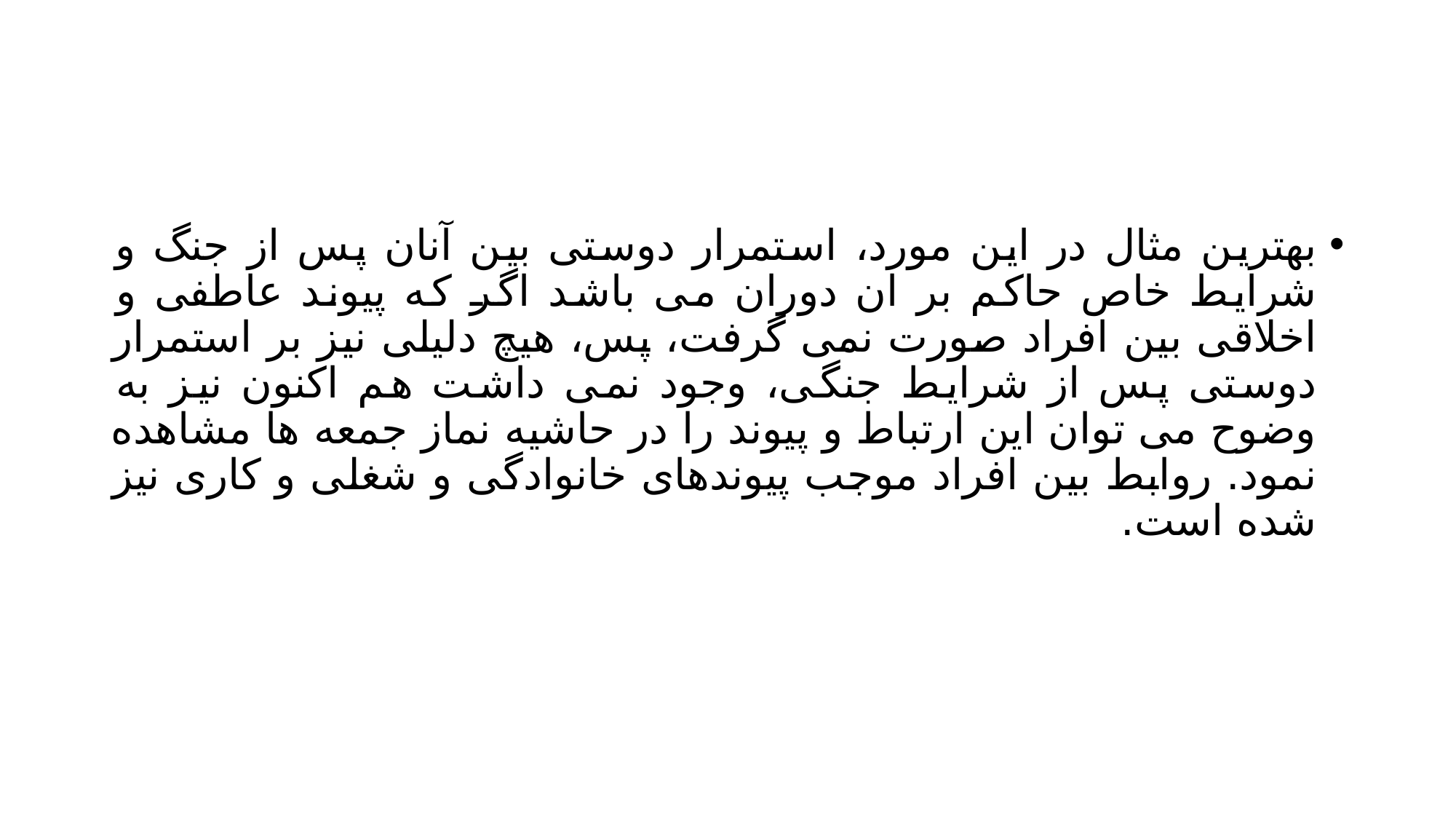

#
بهترین مثال در این مورد، استمرار دوستی بین آنان پس از جنگ و شرایط خاص حاکم بر ان دوران می باشد اگر که پیوند عاطفی و اخلاقی بین افراد صورت نمی گرفت، پس، هیچ دلیلی نیز بر استمرار دوستی پس از شرایط جنگی، وجود نمی داشت هم اکنون نیز به وضوح می توان این ارتباط و پیوند را در حاشیه نماز جمعه ها مشاهده نمود. روابط بین افراد موجب پیوندهای خانوادگی و شغلی و کاری نیز شده است.